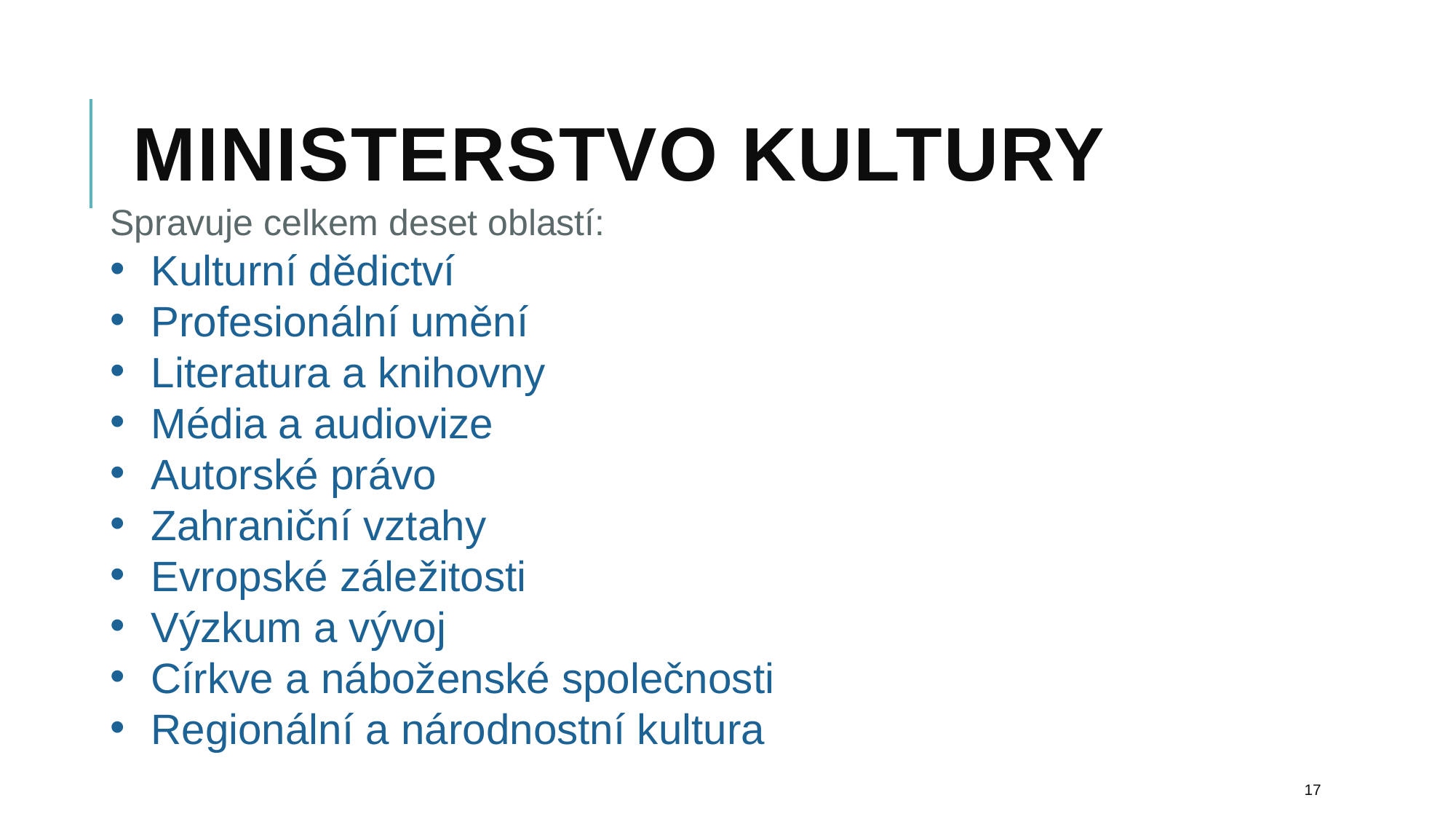

# Ministerstvo kultury
Spravuje celkem deset oblastí:
Kulturní dědictví
Profesionální umění
Literatura a knihovny
Média a audiovize
Autorské právo
Zahraniční vztahy
Evropské záležitosti
Výzkum a vývoj
Církve a náboženské společnosti
Regionální a národnostní kultura
17